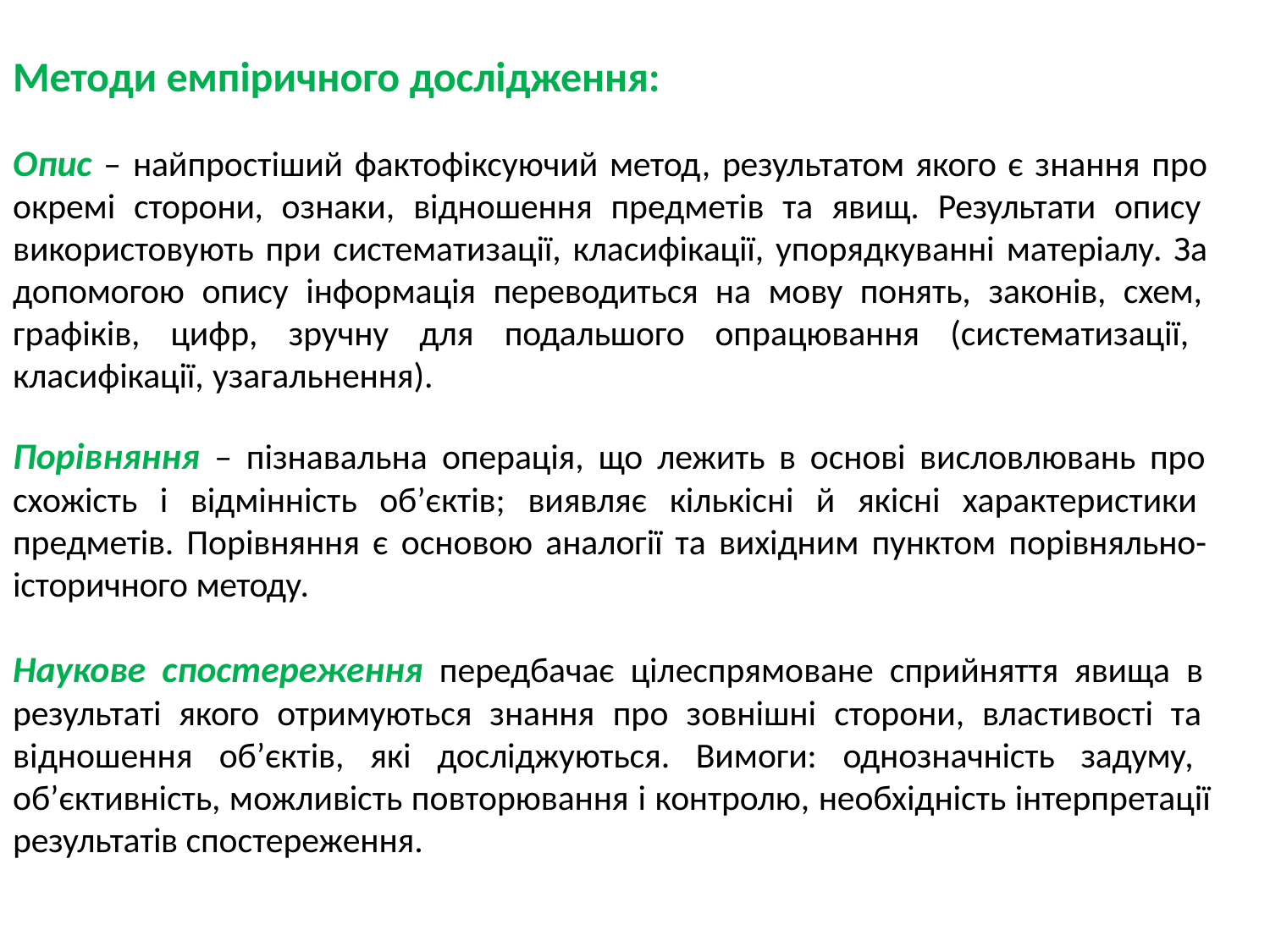

# Методи емпіричного дослідження:
Опис – найпростіший фактофіксуючий метод, результатом якого є знання про  окремі сторони, ознаки, відношення предметів та явищ. Результати опису  використовують при систематизації, класифікації, упорядкуванні матеріалу. За  допомогою опису інформація переводиться на мову понять, законів, схем,  графіків, цифр, зручну для подальшого опрацювання (систематизації,  класифікації, узагальнення).

Порівняння – пізнавальна операція, що лежить в основі висловлювань про  схожість і відмінність об’єктів; виявляє кількісні й якісні характеристики  предметів. Порівняння є основою аналогії та вихідним пунктом порівняльно-  історичного методу.

Наукове спостереження передбачає цілеспрямоване сприйняття явища в  результаті якого отримуються знання про зовнішні сторони, властивості та  відношення об’єктів, які досліджуються. Вимоги: однозначність задуму,  об’єктивність, можливість повторювання і контролю, необхідність інтерпретації  результатів спостереження.